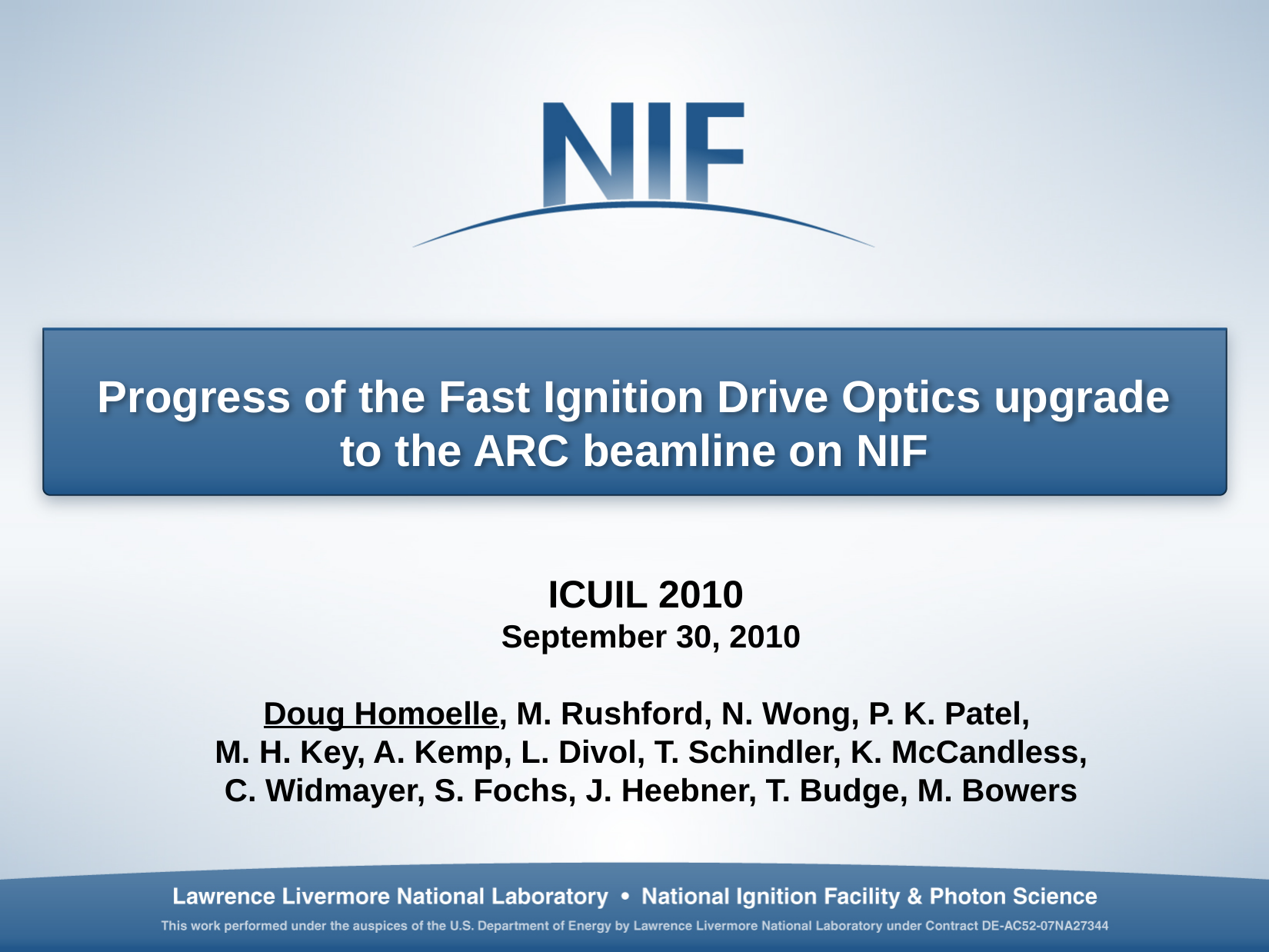

# Progress of the Fast Ignition Drive Optics upgrade to the ARC beamline on NIF

ICUIL 2010
September 30, 2010

Doug Homoelle, M. Rushford, N. Wong, P. K. Patel,
M. H. Key, A. Kemp, L. Divol, T. Schindler, K. McCandless, C. Widmayer, S. Fochs, J. Heebner, T. Budge, M. Bowers